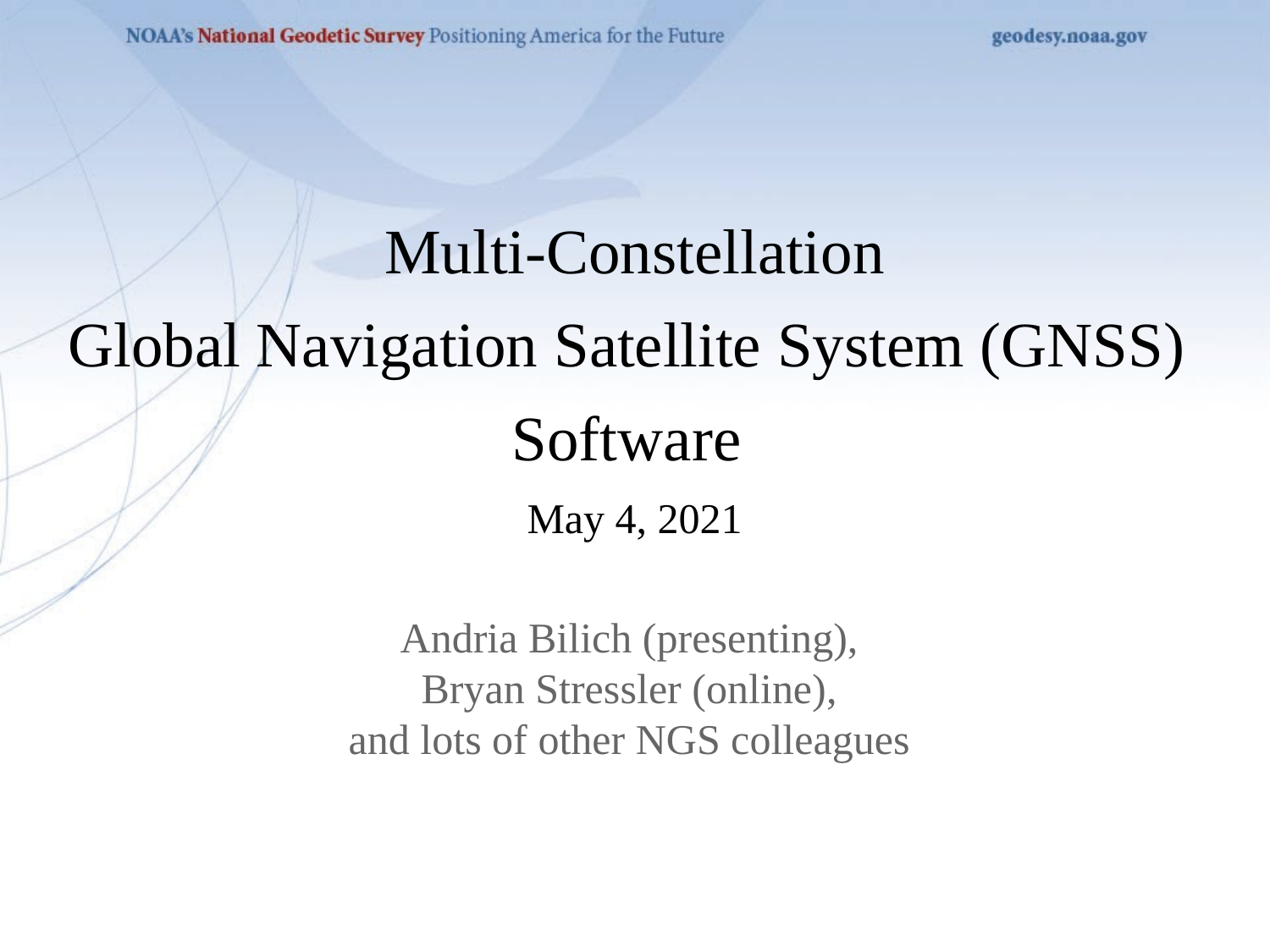

Multi-Constellation
Global Navigation Satellite System (GNSS)
Software
May 4, 2021

Andria Bilich (presenting),
Bryan Stressler (online),
and lots of other NGS colleagues